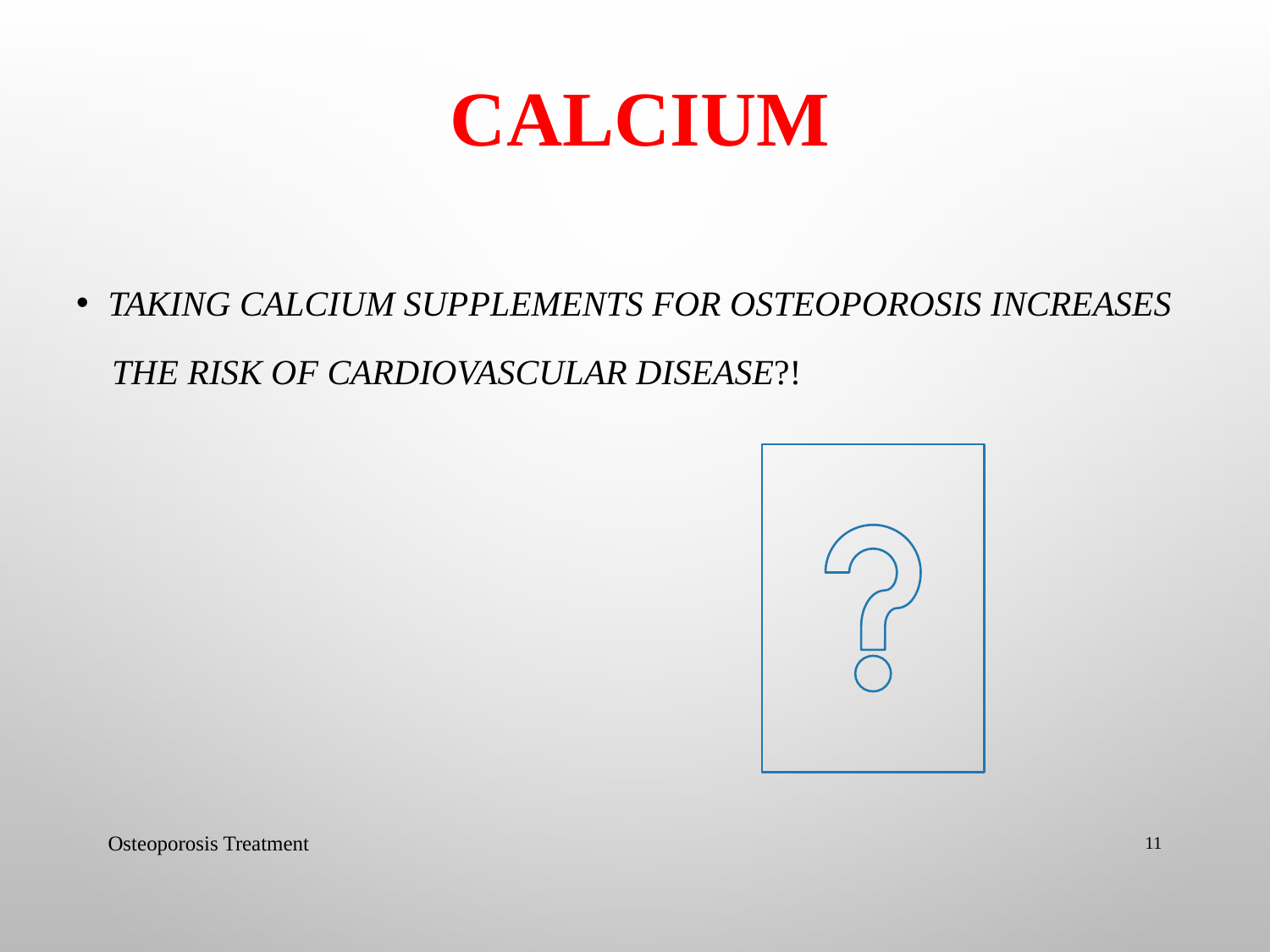

# Calcium

Taking calcium supplements for osteoporosis increases
    the risk of cardiovascular disease?!

Osteoporosis Treatment
11